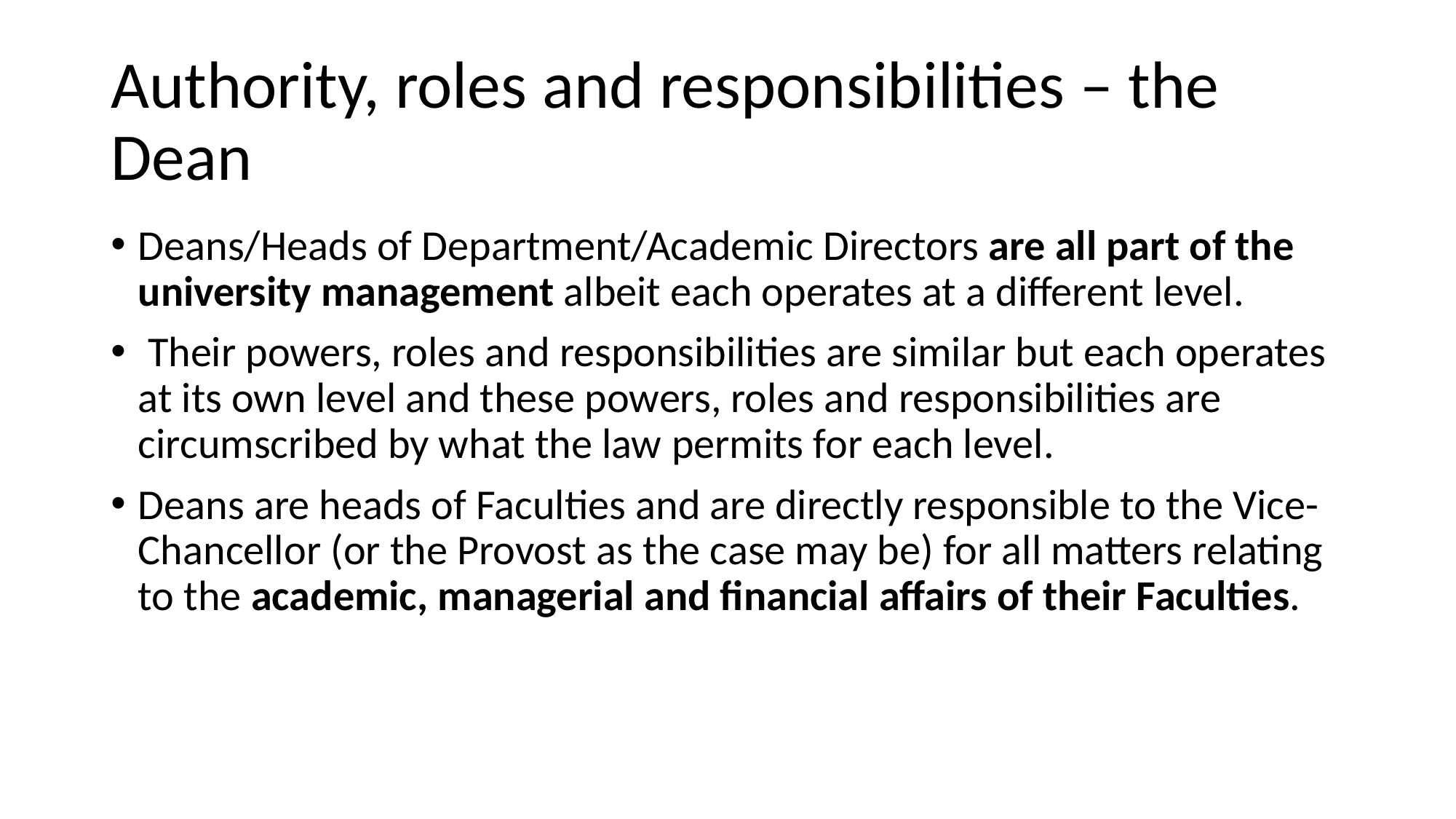

# Authority, roles and responsibilities – the Dean
Deans/Heads of Department/Academic Directors are all part of the university management albeit each operates at a different level.
 Their powers, roles and responsibilities are similar but each operates at its own level and these powers, roles and responsibilities are circumscribed by what the law permits for each level.
Deans are heads of Faculties and are directly responsible to the Vice-Chancellor (or the Provost as the case may be) for all matters relating to the academic, managerial and financial affairs of their Faculties.